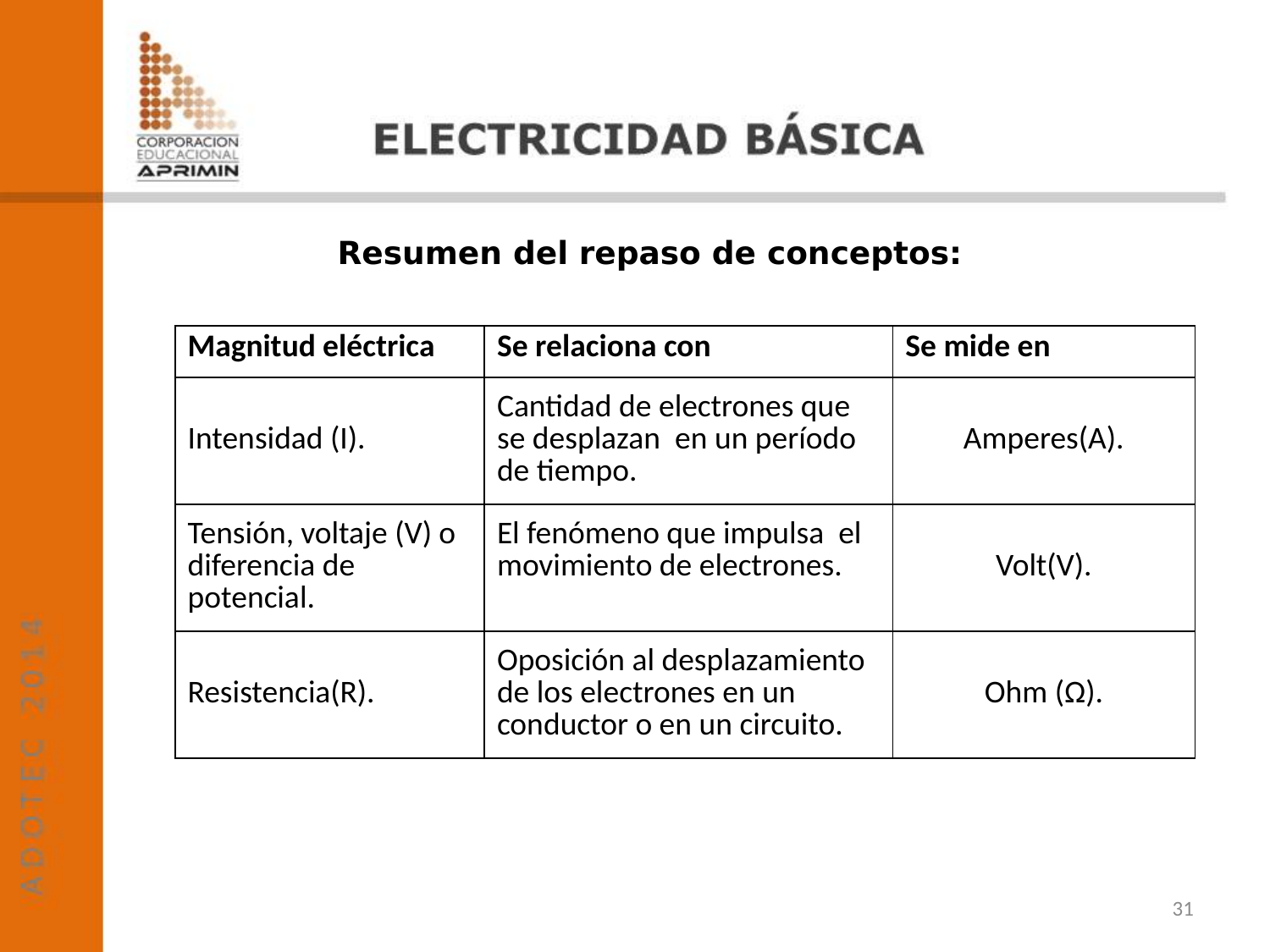

Resumen del repaso de conceptos:
| Magnitud eléctrica | Se relaciona con | Se mide en |
| --- | --- | --- |
| Intensidad (I). | Cantidad de electrones que se desplazan en un período de tiempo. | Amperes(A). |
| Tensión, voltaje (V) o diferencia de potencial. | El fenómeno que impulsa el movimiento de electrones. | Volt(V). |
| Resistencia(R). | Oposición al desplazamiento de los electrones en un conductor o en un circuito. | Ohm (Ω). |
31